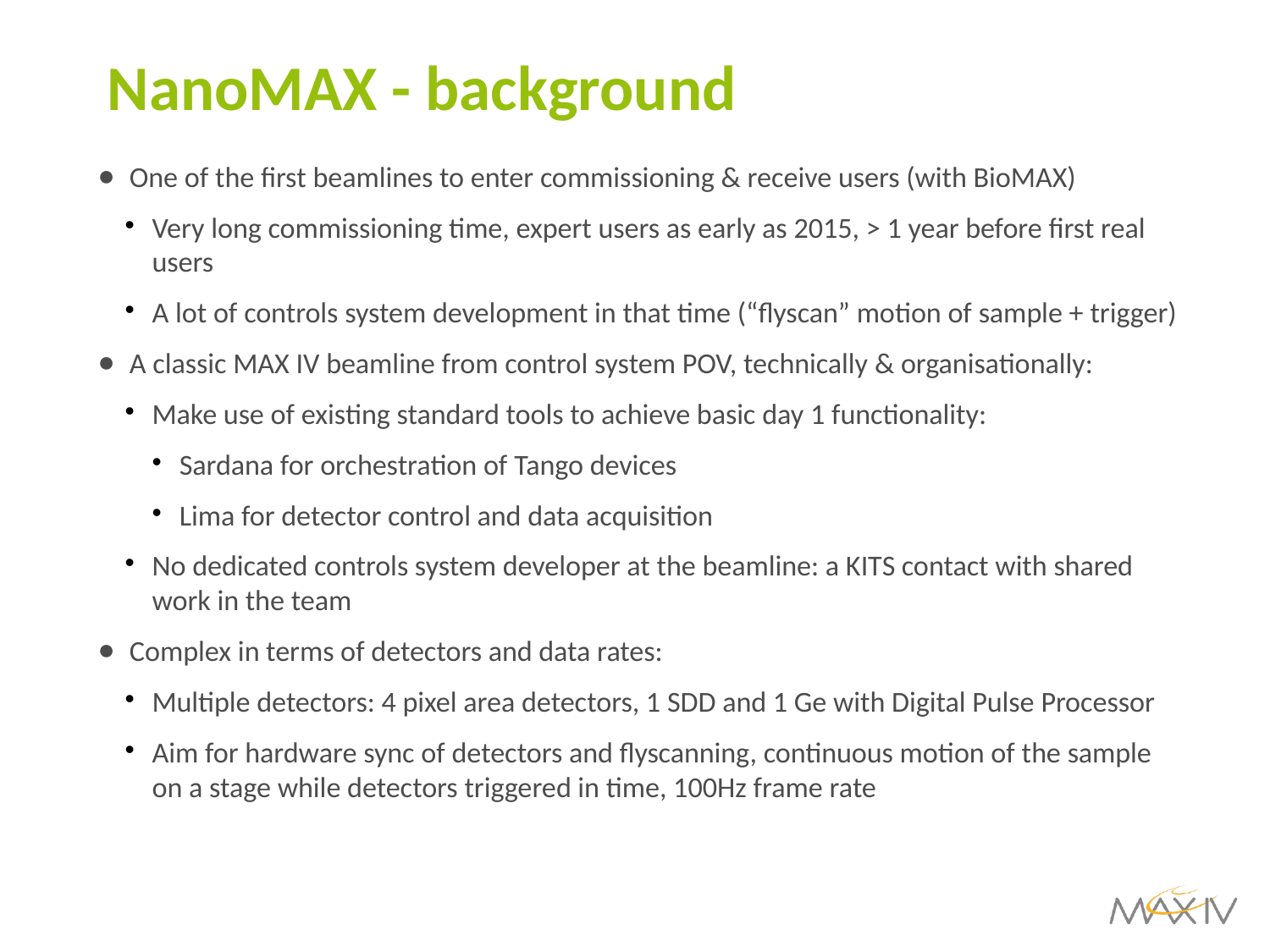

NanoMAX - background
One of the first beamlines to enter commissioning & receive users (with BioMAX)
Very long commissioning time, expert users as early as 2015, > 1 year before first real users
A lot of controls system development in that time (“flyscan” motion of sample + trigger)
A classic MAX IV beamline from control system POV, technically & organisationally:
Make use of existing standard tools to achieve basic day 1 functionality:
Sardana for orchestration of Tango devices
Lima for detector control and data acquisition
No dedicated controls system developer at the beamline: a KITS contact with shared work in the team
Complex in terms of detectors and data rates:
Multiple detectors: 4 pixel area detectors, 1 SDD and 1 Ge with Digital Pulse Processor
Aim for hardware sync of detectors and flyscanning, continuous motion of the sample on a stage while detectors triggered in time, 100Hz frame rate